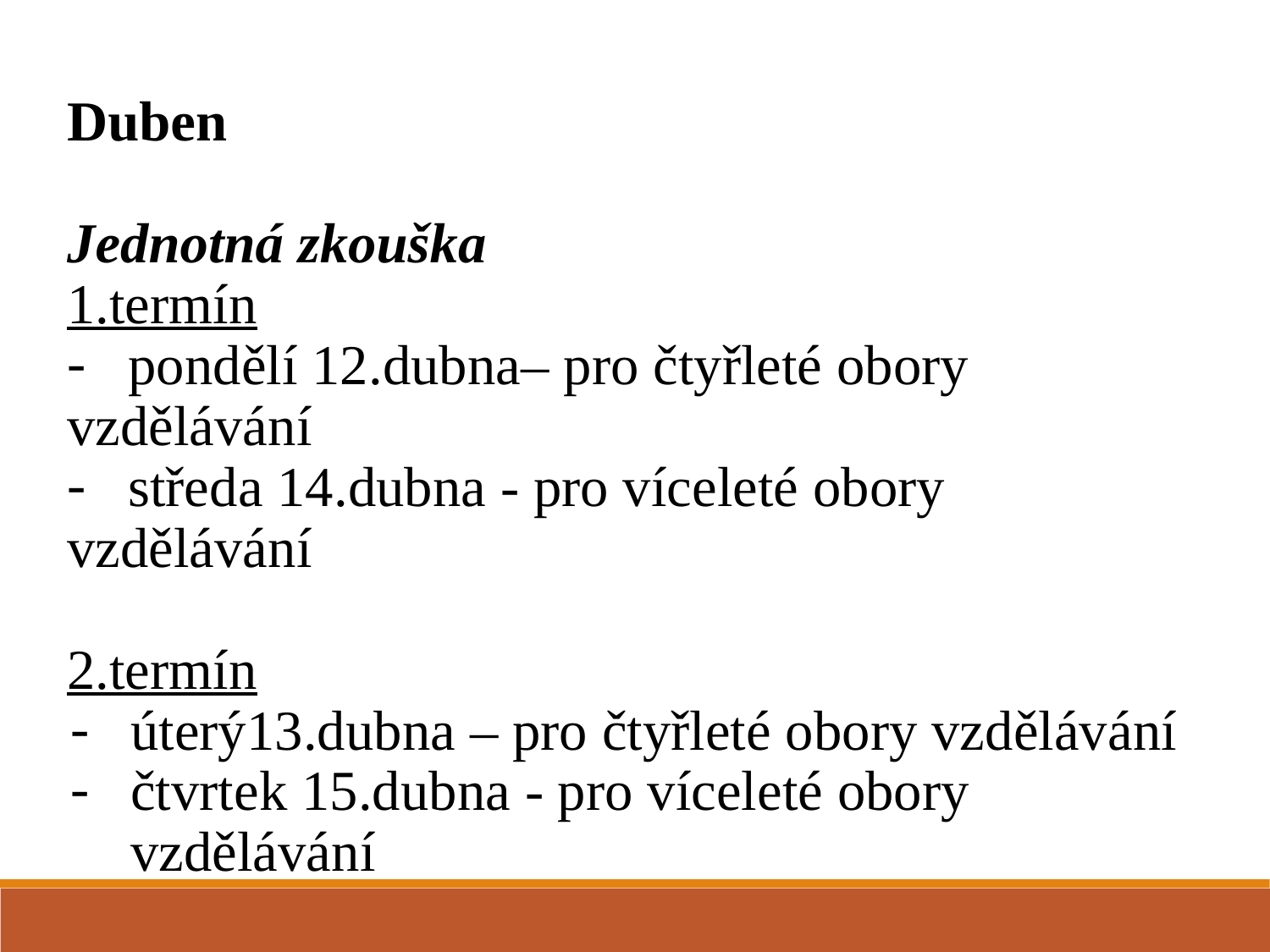

Duben

Jednotná zkouška
1.termín
   pondělí 12.dubna– pro čtyřleté obory vzdělávání
   středa 14.dubna - pro víceleté obory vzdělávání

2.termín
úterý13.dubna – pro čtyřleté obory vzdělávání
čtvrtek 15.dubna - pro víceleté obory vzdělávání